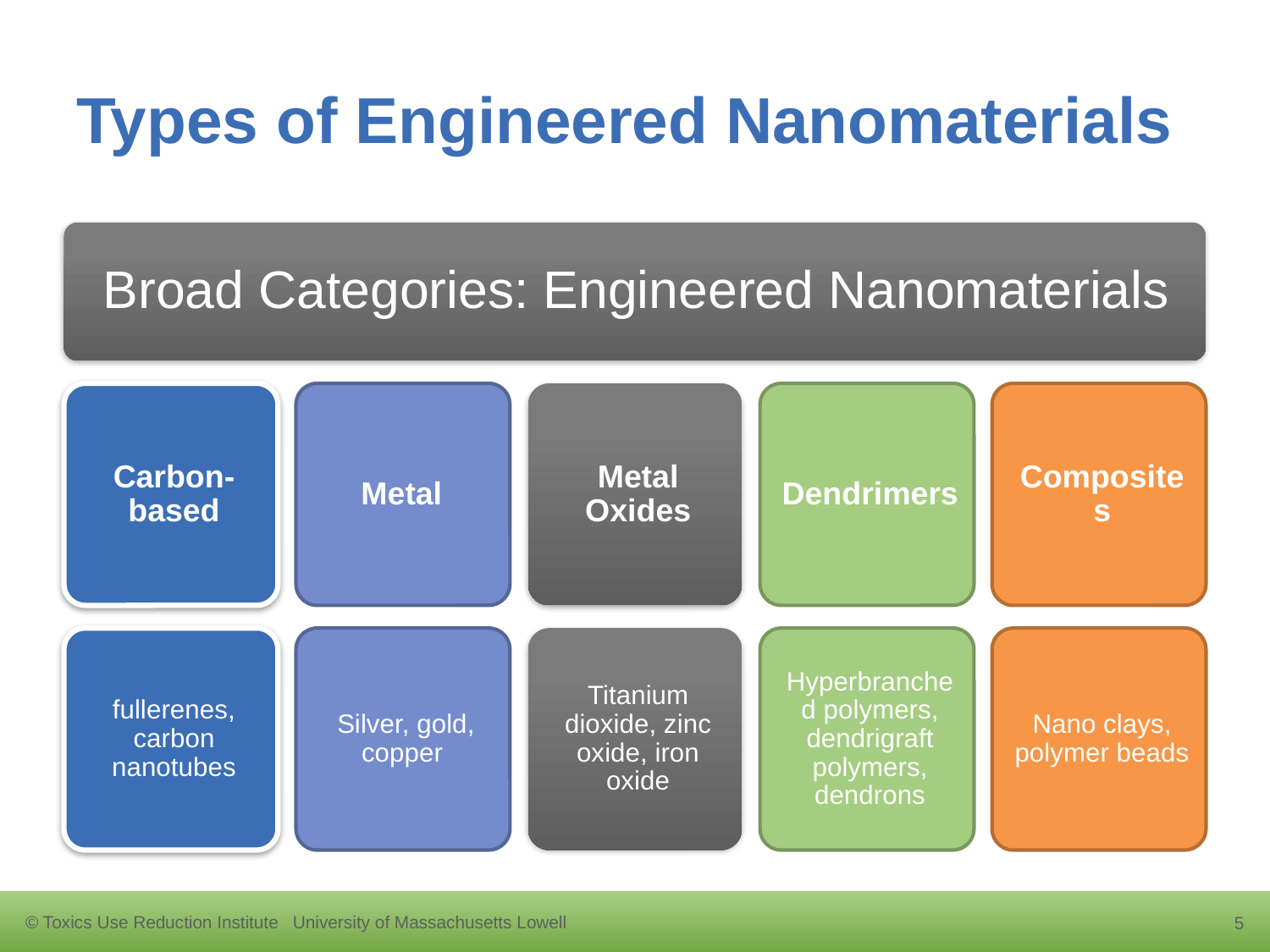

5
# Types of Engineered Nanomaterials
Broad Categories: Engineered Nanomaterials
Carbon-based
fullerenes, carbon nanotubes
Metal
Silver, gold, copper
Metal Oxides
Titanium dioxide, zinc oxide, iron oxide
Dendrimers
Hyperbranched polymers, dendrigraft polymers, dendrons
Composites
Nano clays, polymer beads